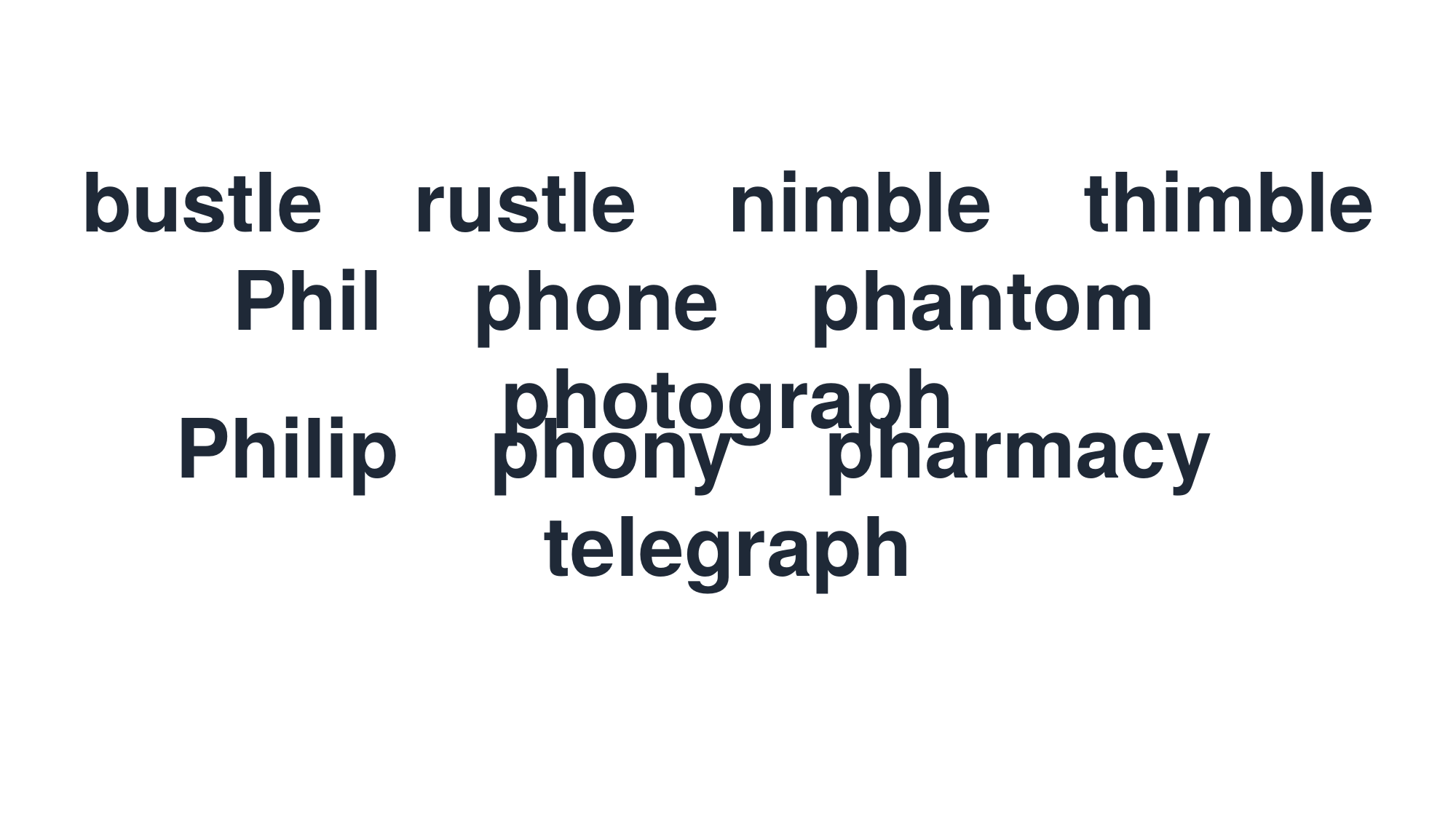

bustle    rustle    nimble    thimble
Phil    phone    phantom    photograph
Philip    phony    pharmacy    telegraph